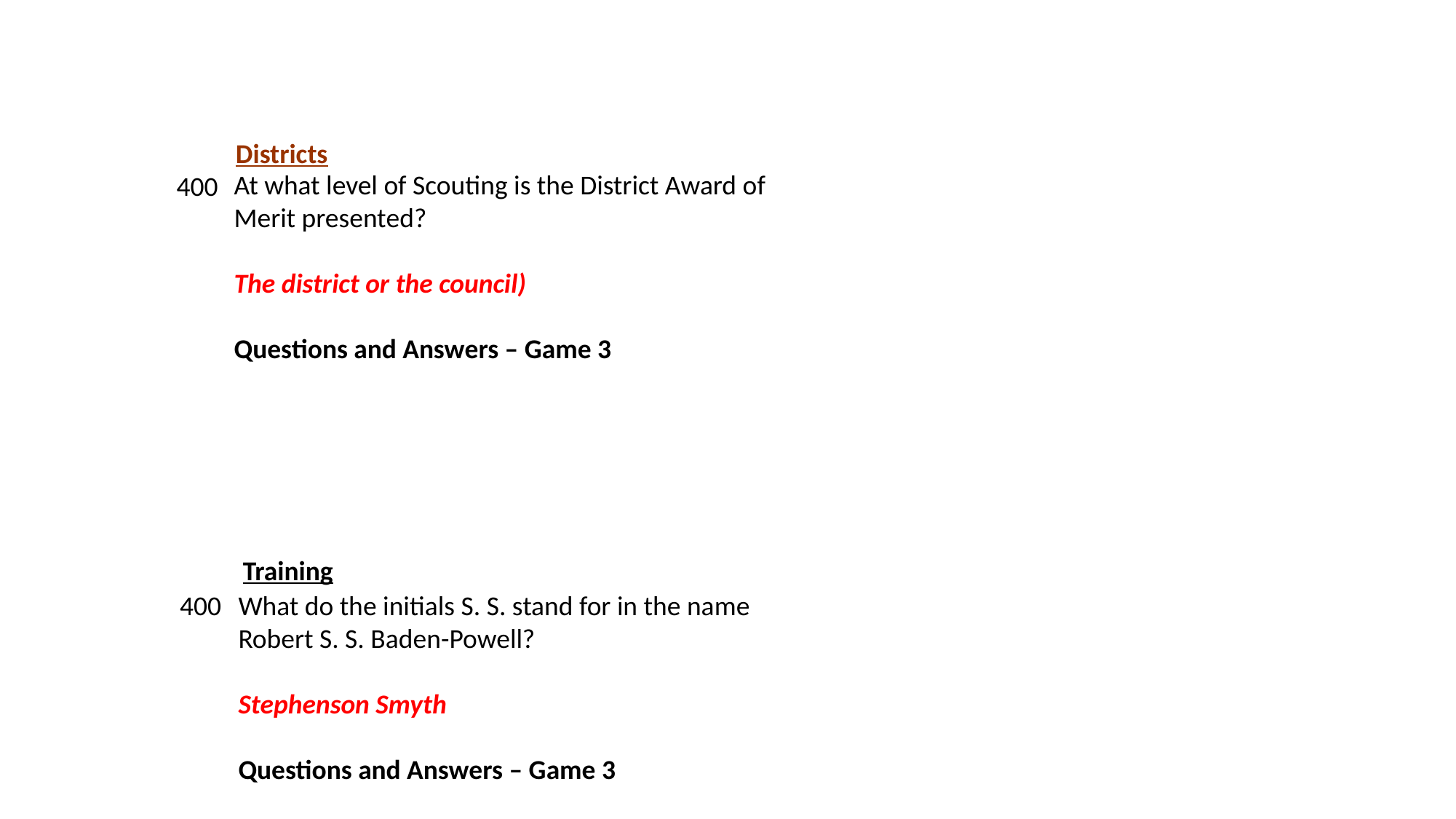

Districts
At what level of Scouting is the District Award of Merit presented?

The district or the council)

Questions and Answers – Game 3
400
Training
400
What do the initials S. S. stand for in the name Robert S. S. Baden-Powell?

Stephenson Smyth

Questions and Answers – Game 3